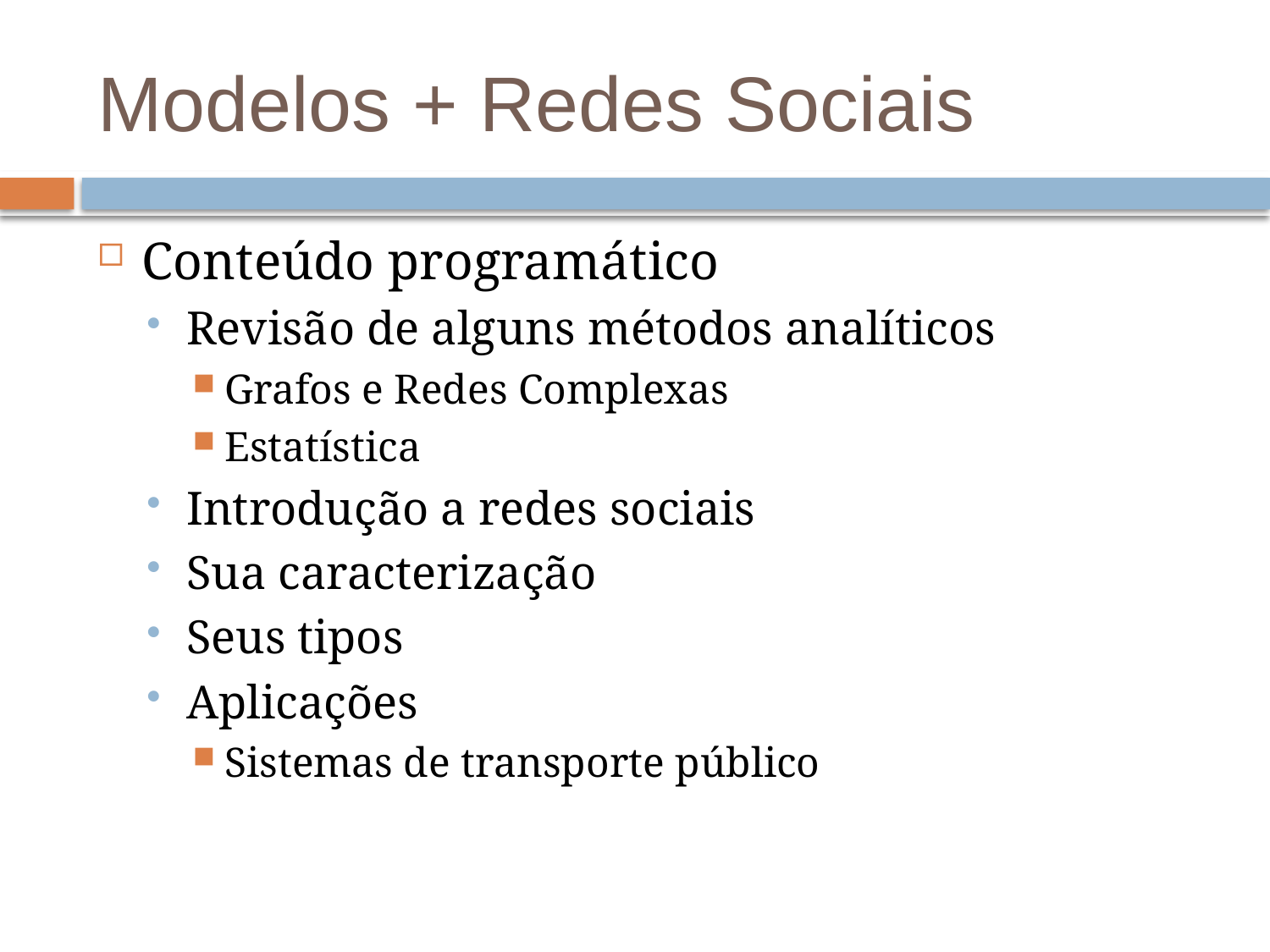

# Modelos + Redes Sociais
Conteúdo programático
Revisão de alguns métodos analíticos
Grafos e Redes Complexas
Estatística
Introdução a redes sociais
Sua caracterização
Seus tipos
Aplicações
Sistemas de transporte público